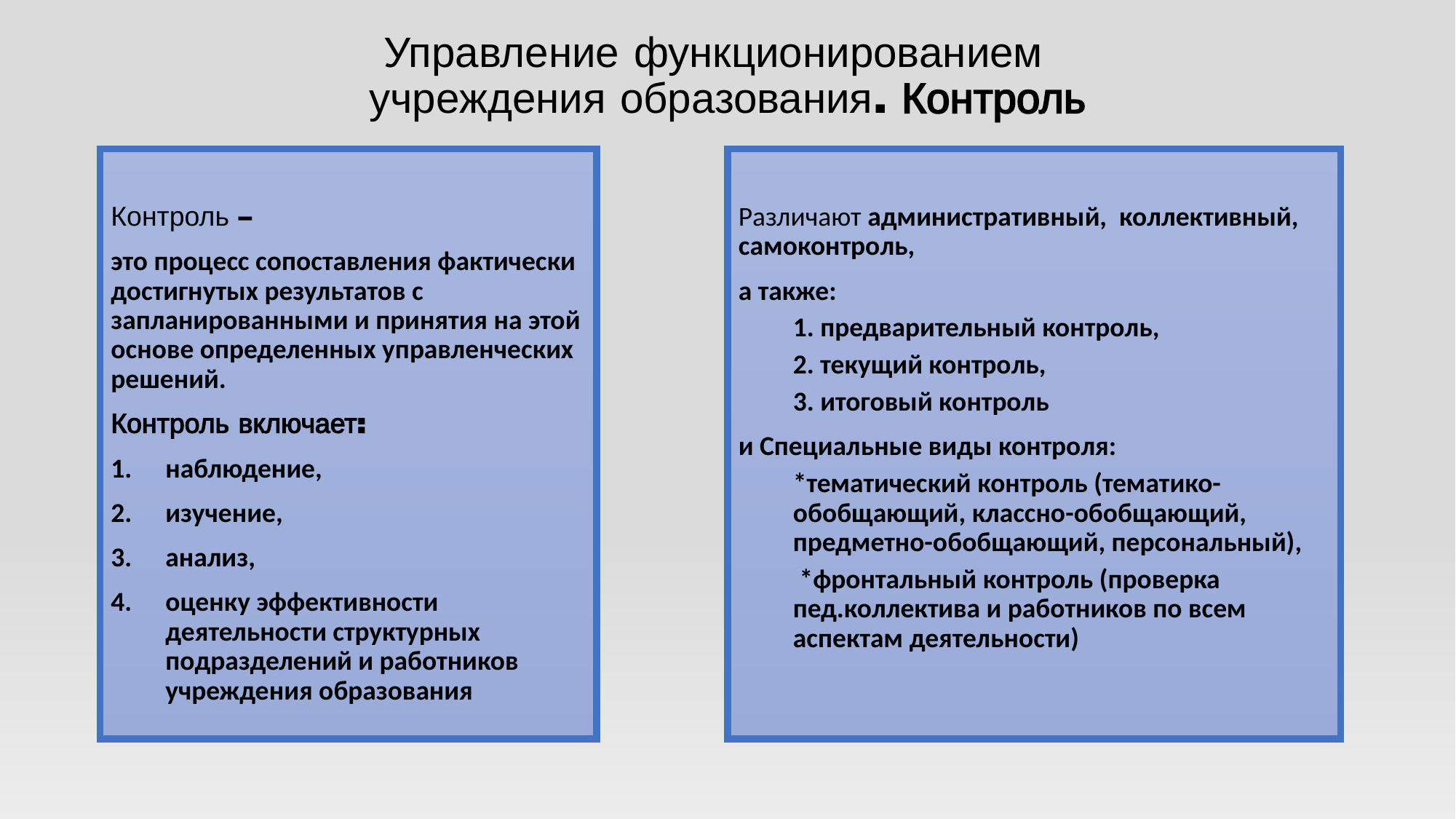

# Управление функционированием учреждения образования. Контроль

Контроль –
это процесс сопоставления фактически достигнутых результатов с запланированными и принятия на этой основе определенных управленческих решений.
Контроль включает:
наблюдение,
изучение,
анализ,
оценку эффективности деятельности структурных подразделений и работников учреждения образования

Различают административный,  коллективный, самоконтроль,
а также:
1. предварительный контроль,
2. текущий контроль,
3. итоговый контроль
и Специальные виды контроля:
*тематический контроль (тематико-обобщающий, классно-обобщающий, предметно-обобщающий, персональный),
 *фронтальный контроль (проверка пед.коллектива и работников по всем аспектам деятельности)